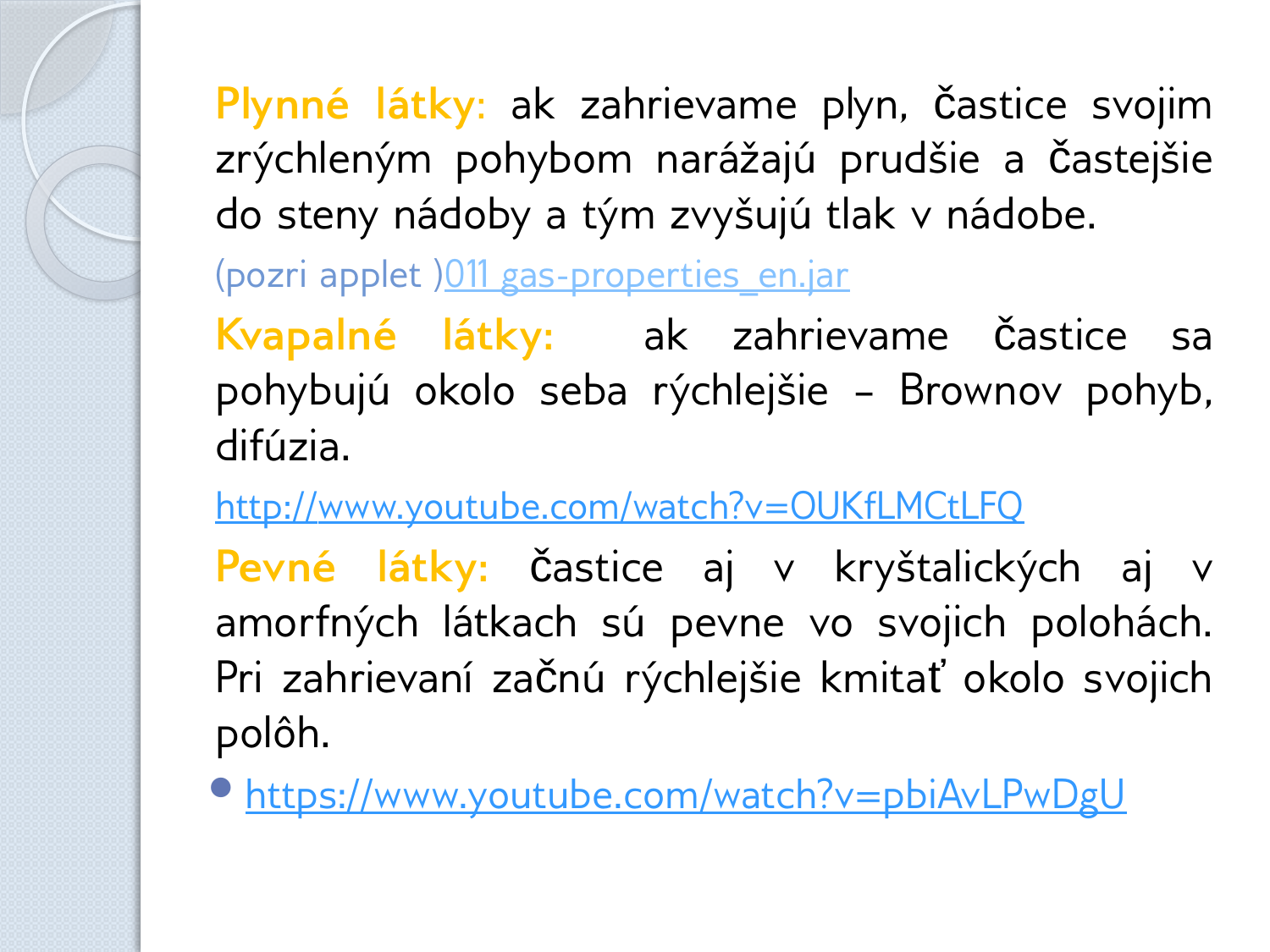

Plynné látky: ak zahrievame plyn, častice svojim zrýchleným pohybom narážajú prudšie a častejšie do steny nádoby a tým zvyšujú tlak v nádobe.
(pozri applet )011 gas-properties_en.jar
Kvapalné látky:  ak zahrievame častice sa pohybujú okolo seba rýchlejšie – Brownov pohyb, difúzia.
http://www.youtube.com/watch?v=OUKfLMCtLFQ
Pevné látky: častice aj v kryštalických aj v amorfných látkach sú pevne vo svojich polohách. Pri zahrievaní začnú rýchlejšie kmitať okolo svojich polôh.
https://www.youtube.com/watch?v=pbiAvLPwDgU